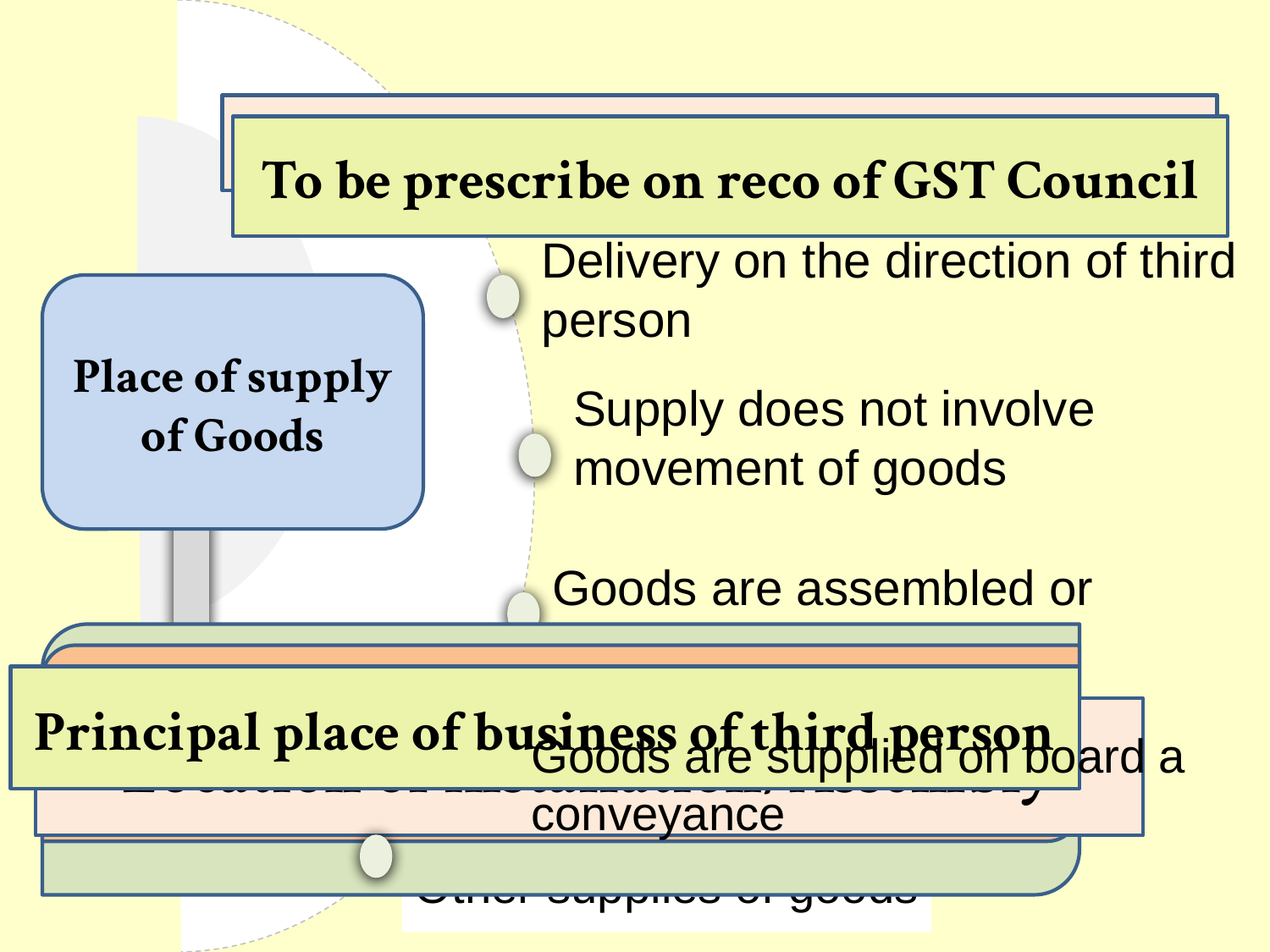

Location of taking on board the goods
Supply involves movement of goods

To be prescribe on reco of GST Council

Delivery on the direction of third person
Place of supply of Goods

Supply does not involve movement of goods

Goods are assembled or installed at site

Location of termination of movement for delivery to recipient
Location at the time of delivery of goods
Principal place of business of third person
Location of installation/Assembly
Goods are supplied on board a conveyance

Other supplies of goods